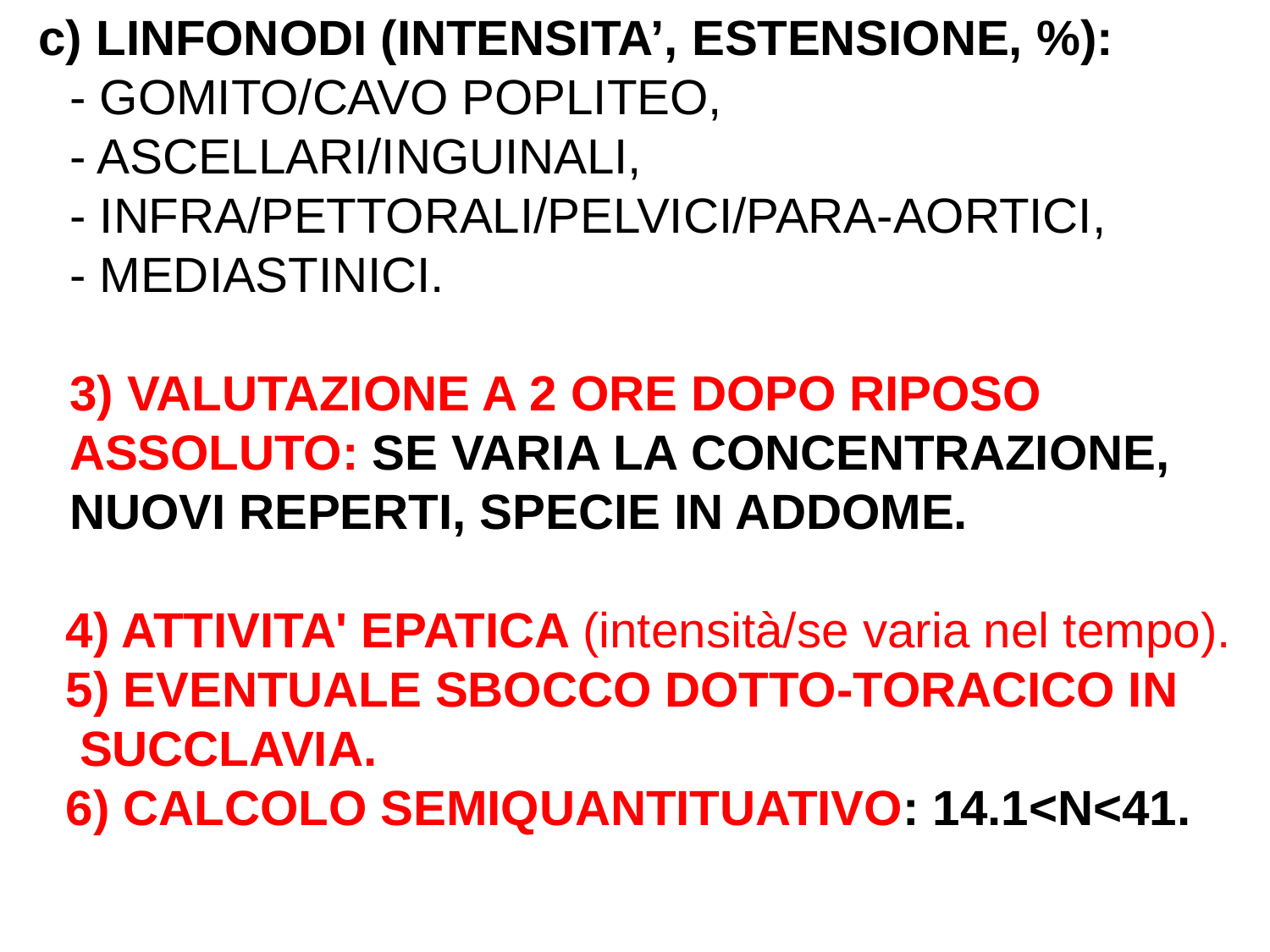

c) LINFONODI (INTENSITA’, ESTENSIONE, %):
- GOMITO/CAVO POPLITEO,
- ASCELLARI/INGUINALI,
- INFRA/PETTORALI/PELVICI/PARA-AORTICI,
- MEDIASTINICI.

3) VALUTAZIONE A 2 ORE DOPO RIPOSO ASSOLUTO: SE VARIA LA CONCENTRAZIONE, NUOVI REPERTI, SPECIE IN ADDOME.

   4) ATTIVITA' EPATICA (intensità/se varia nel tempo).
   5) EVENTUALE SBOCCO DOTTO-TORACICO IN
    SUCCLAVIA.
   6) CALCOLO SEMIQUANTITUATIVO: 14.1<N<41.